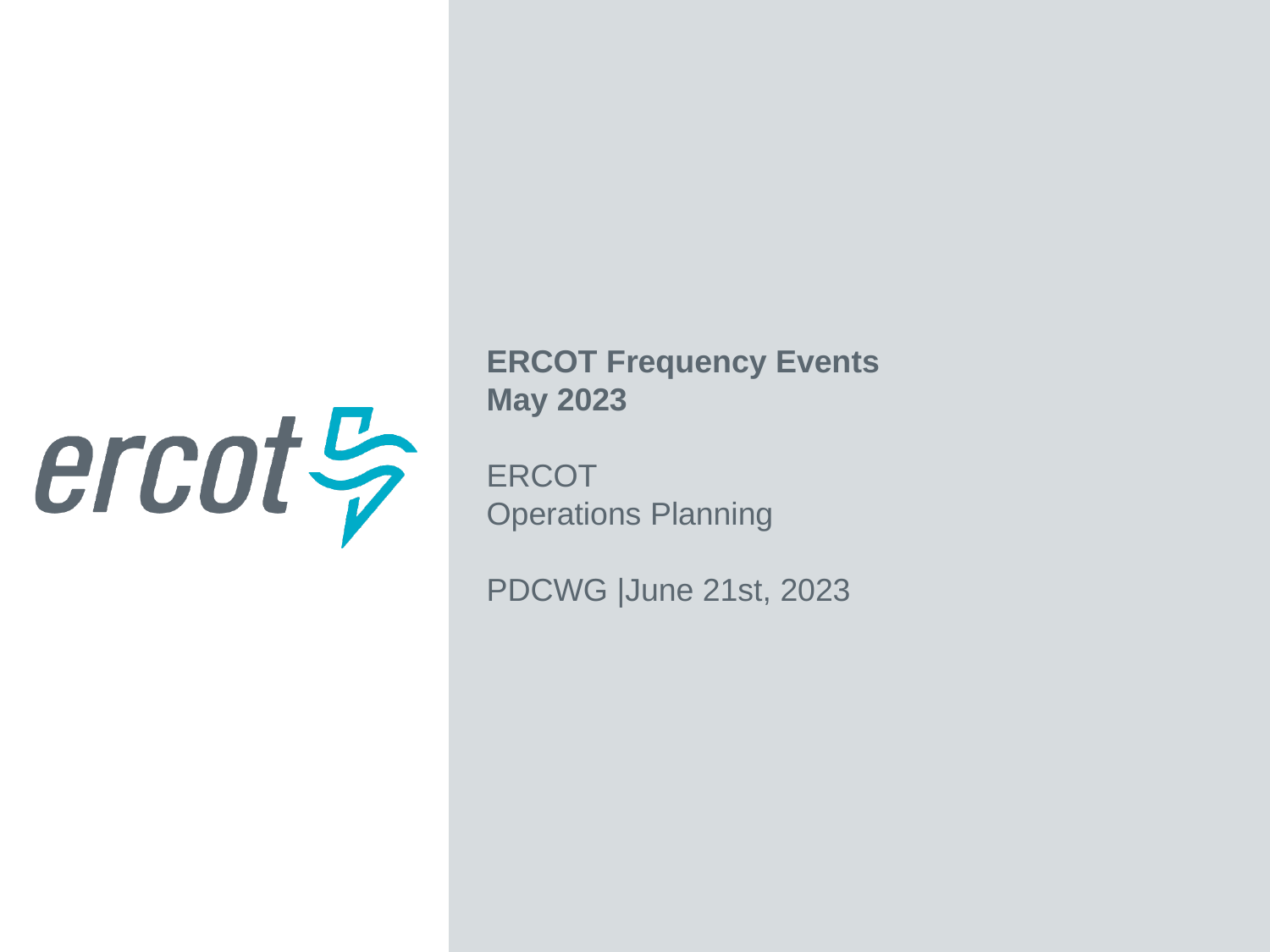

ERCOT Frequency Events
May 2023

ERCOT
Operations Planning

PDCWG |June 21st, 2023